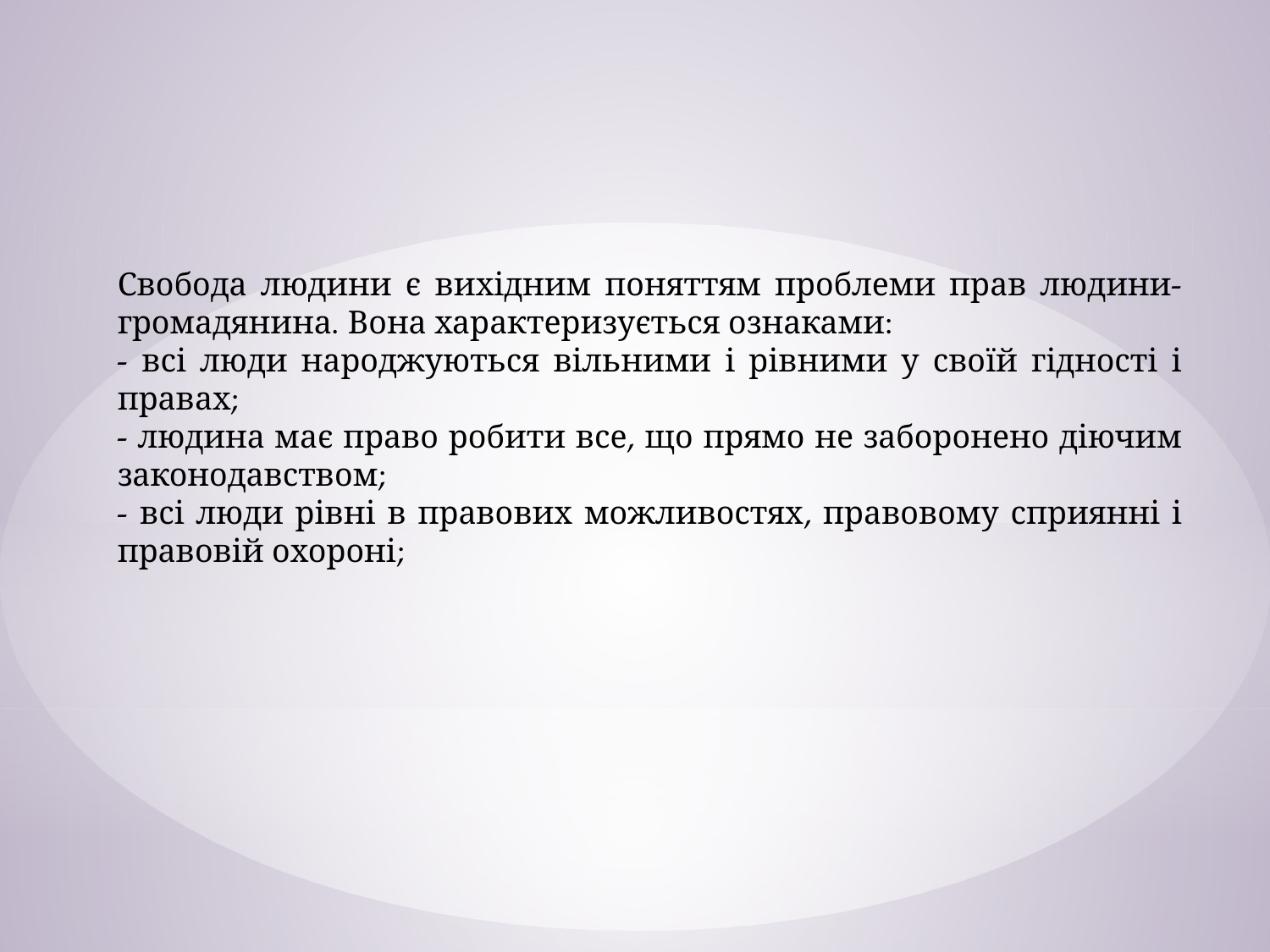

Свобода людини є вихідним поняттям проблеми прав людини-громадянина. Вона характеризується ознаками:
- всі люди народжуються вільними і рівними у своїй гідності і правах;
- людина має право робити все, що прямо не заборонено діючим законодавством;
- всі люди рівні в правових можливостях, правовому сприянні і правовій охороні;